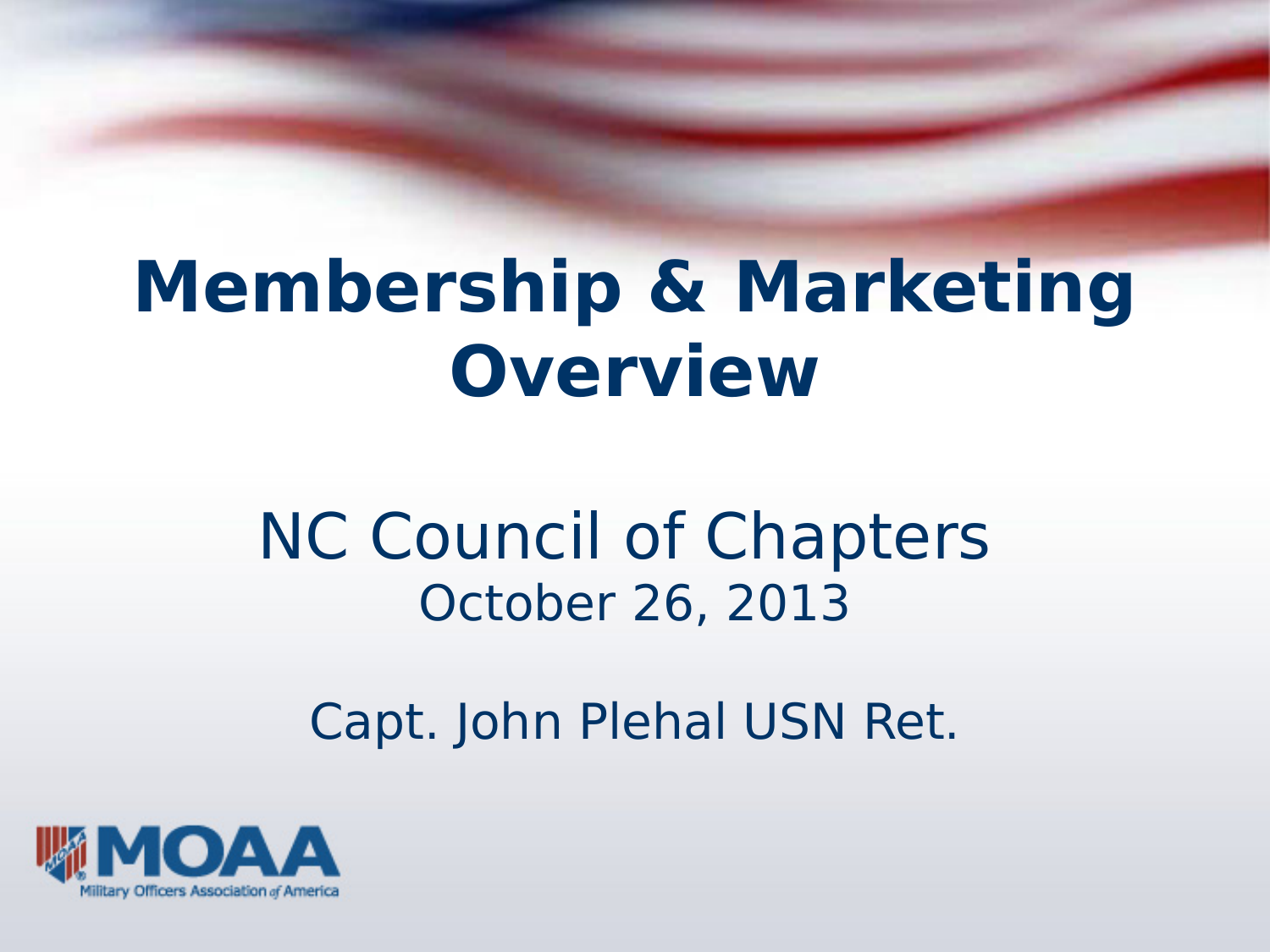

Membership & Marketing Overview

NC Council of Chapters
October 26, 2013

Capt. John Plehal USN Ret.